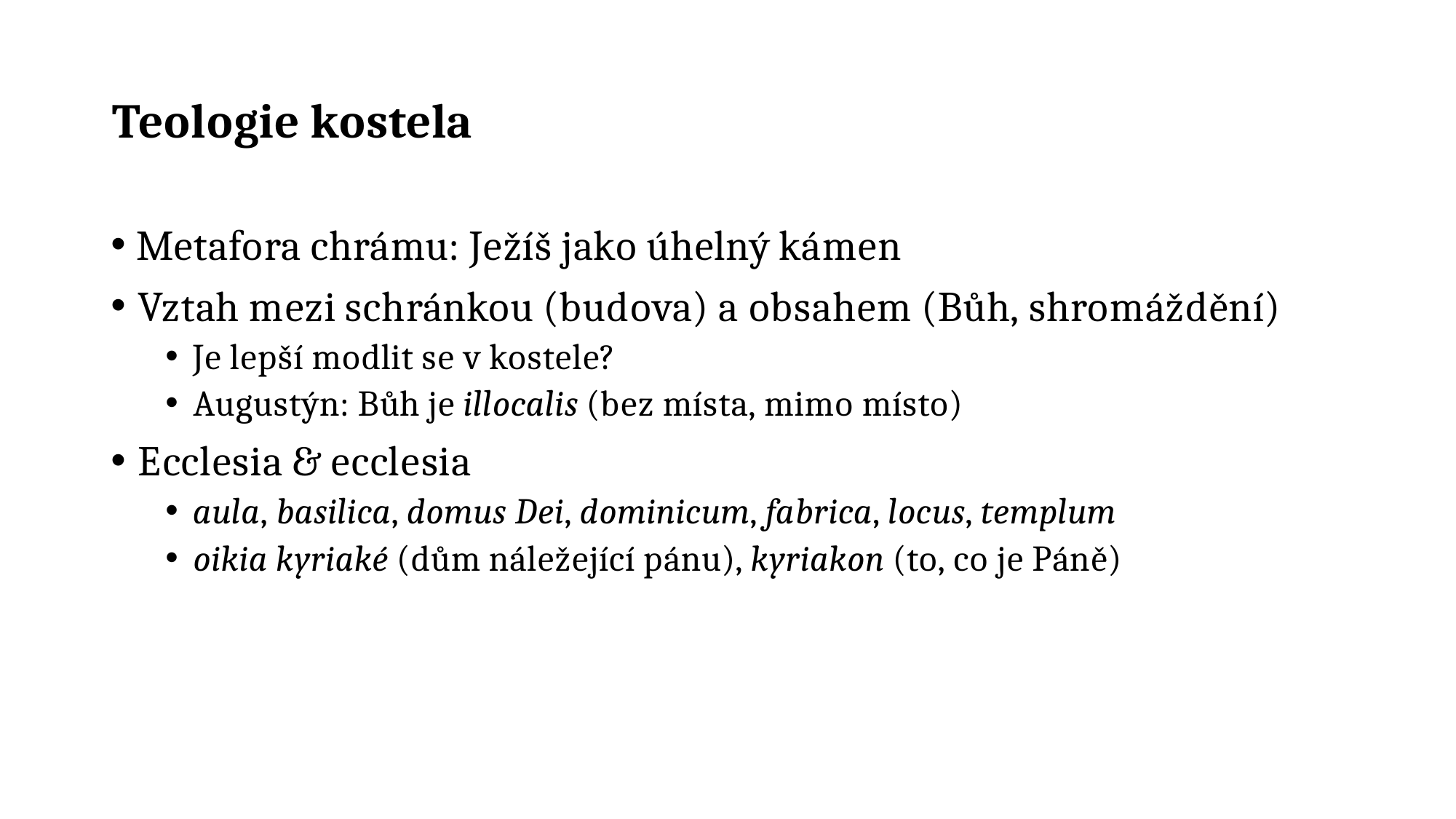

# Teologie kostela
Metafora chrámu: Ježíš jako úhelný kámen
Vztah mezi schránkou (budova) a obsahem (Bůh, shromáždění)
Je lepší modlit se v kostele?
Augustýn: Bůh je illocalis (bez místa, mimo místo)
Ecclesia & ecclesia
aula, basilica, domus Dei, dominicum, fabrica, locus, templum
oikia kyriaké (dům náležející pánu), kyriakon (to, co je Páně)